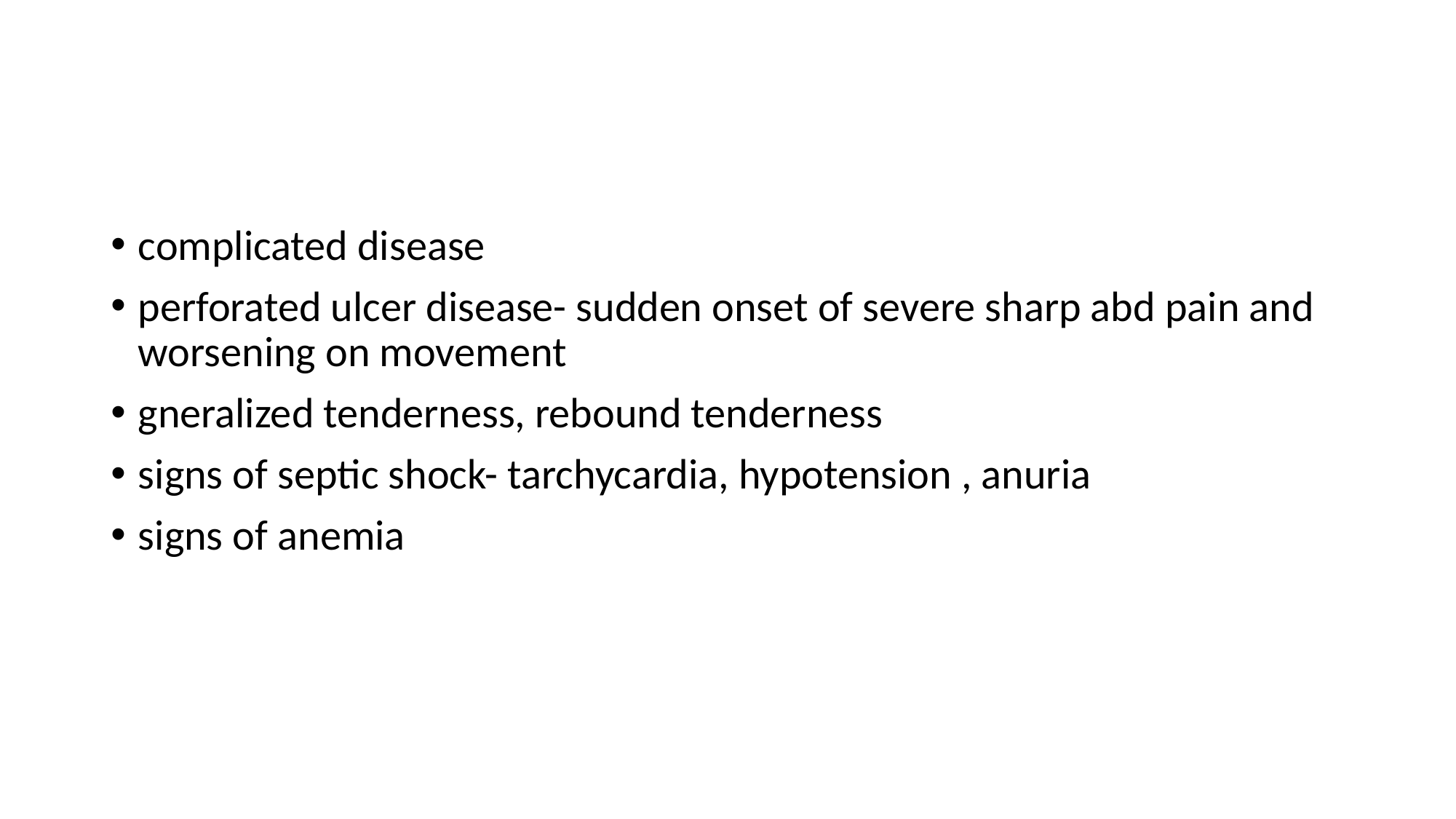

#
complicated disease
perforated ulcer disease- sudden onset of severe sharp abd pain and worsening on movement
gneralized tenderness, rebound tenderness
signs of septic shock- tarchycardia, hypotension , anuria
signs of anemia